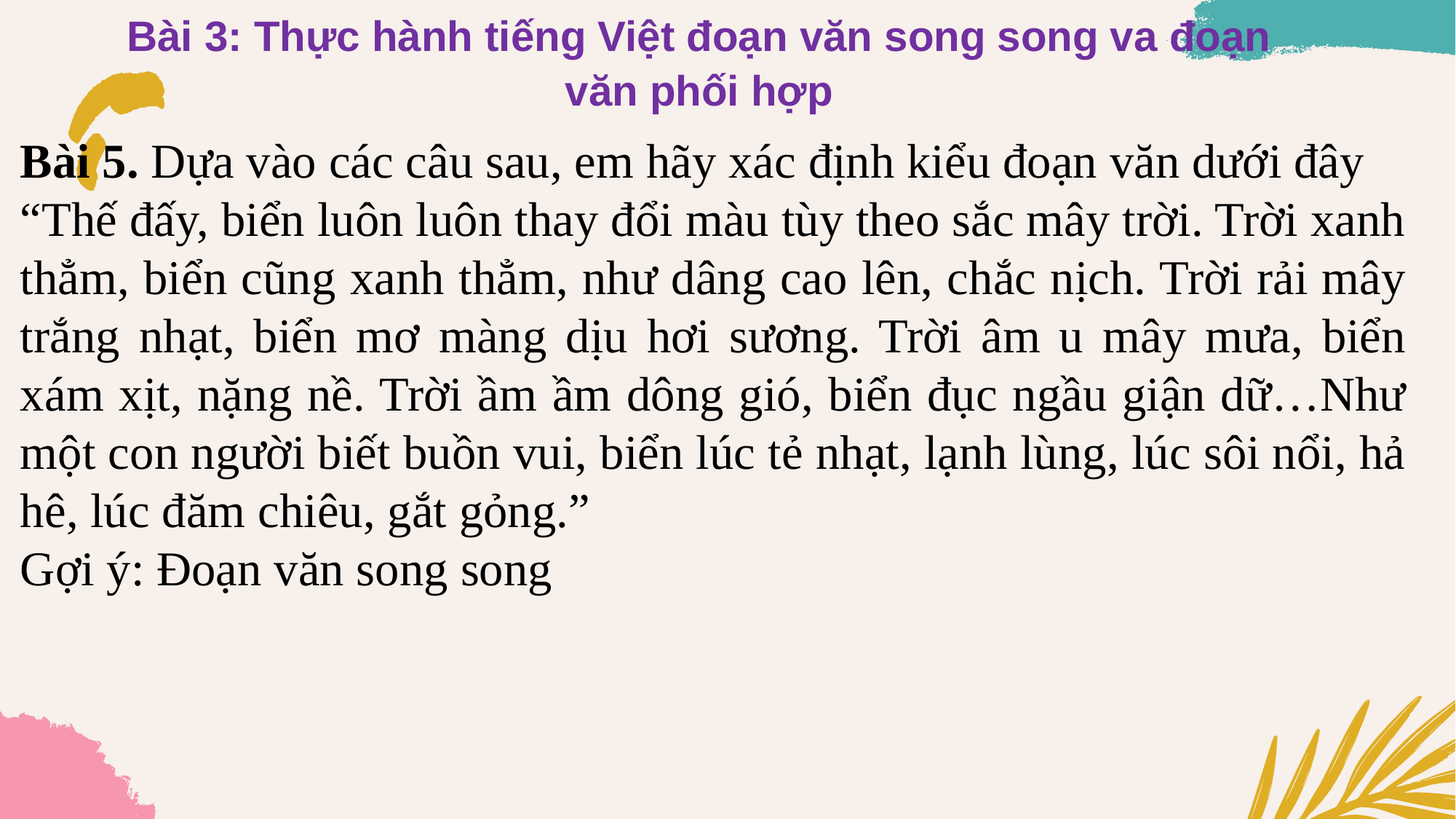

Bài 3: Thực hành tiếng Việt đoạn văn song song va đoạn văn phối hợp

Bài 5. Dựa vào các câu sau, em hãy xác định kiểu đoạn văn dưới đây
“Thế đấy, biển luôn luôn thay đổi màu tùy theo sắc mây trời. Trời xanh thẳm, biển cũng xanh thẳm, như dâng cao lên, chắc nịch. Trời rải mây trắng nhạt, biển mơ màng dịu hơi sương. Trời âm u mây mưa, biển xám xịt, nặng nề. Trời ầm ầm dông gió, biển đục ngầu giận dữ…Như một con người biết buồn vui, biển lúc tẻ nhạt, lạnh lùng, lúc sôi nổi, hả hê, lúc đăm chiêu, gắt gỏng.”
Gợi ý: Đoạn văn song song